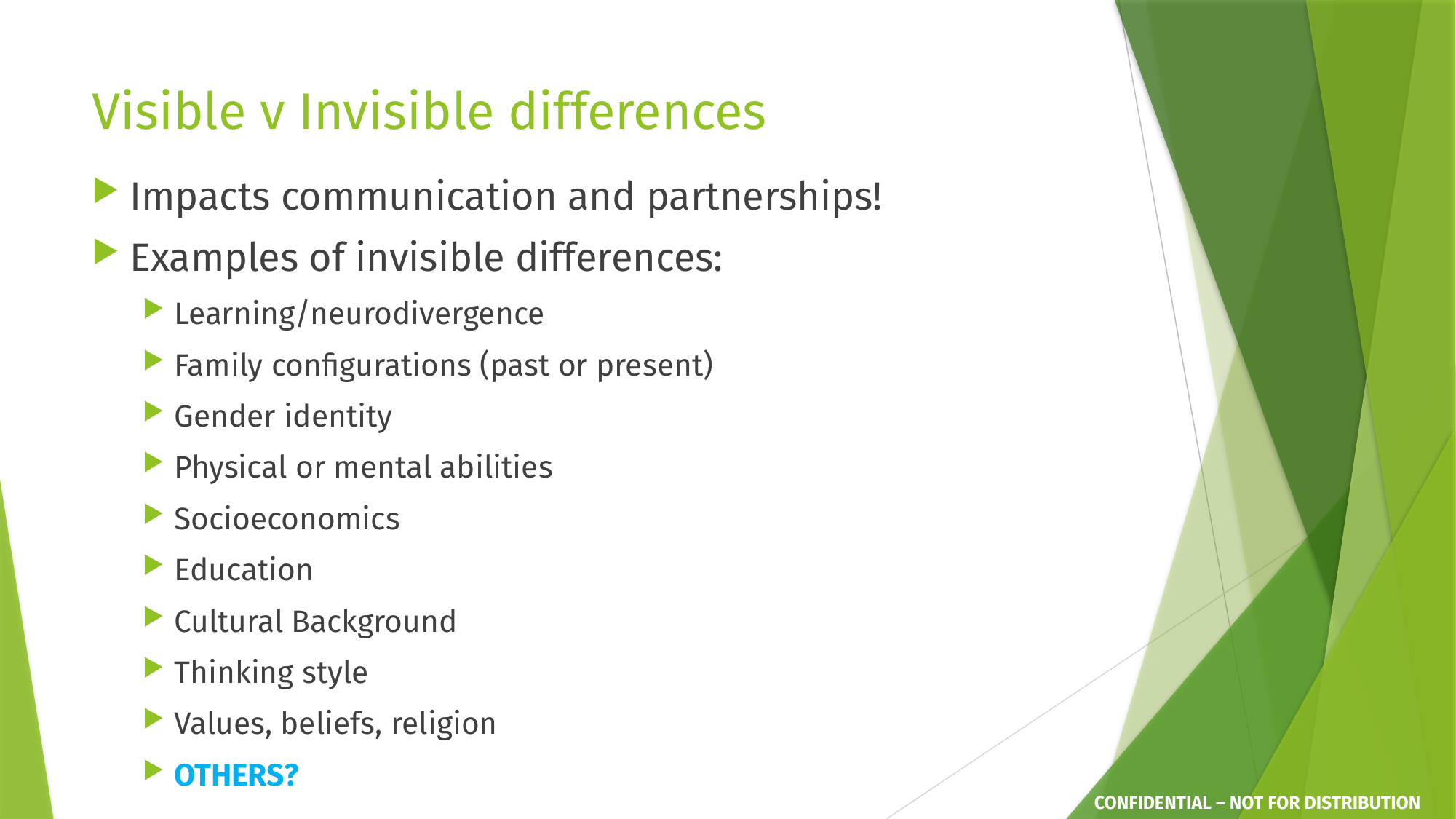

# Visible v Invisible differences
Impacts communication and partnerships!
Examples of invisible differences:
Learning/neurodivergence
Family configurations (past or present)
Gender identity
Physical or mental abilities
Socioeconomics
Education
Cultural Background
Thinking style
Values, beliefs, religion
OTHERS?

CONFIDENTIAL – NOT FOR DISTRIBUTION